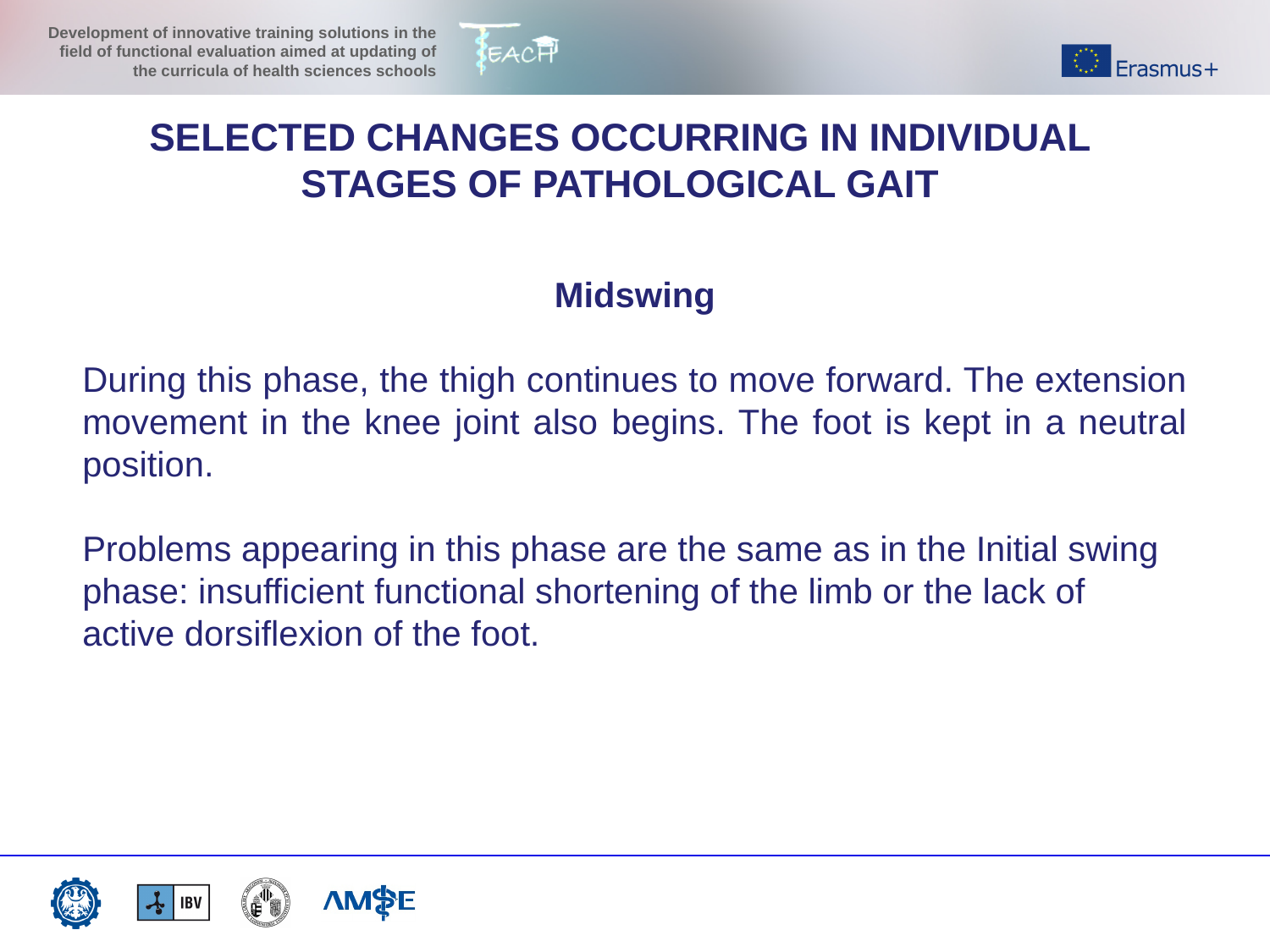

SELECTED CHANGES OCCURRING IN INDIVIDUAL STAGES OF PATHOLOGICAL GAIT
Midswing

During this phase, the thigh continues to move forward. The extension movement in the knee joint also begins. The foot is kept in a neutral position.

Problems appearing in this phase are the same as in the Initial swing phase: insufficient functional shortening of the limb or the lack of active dorsiflexion of the foot.